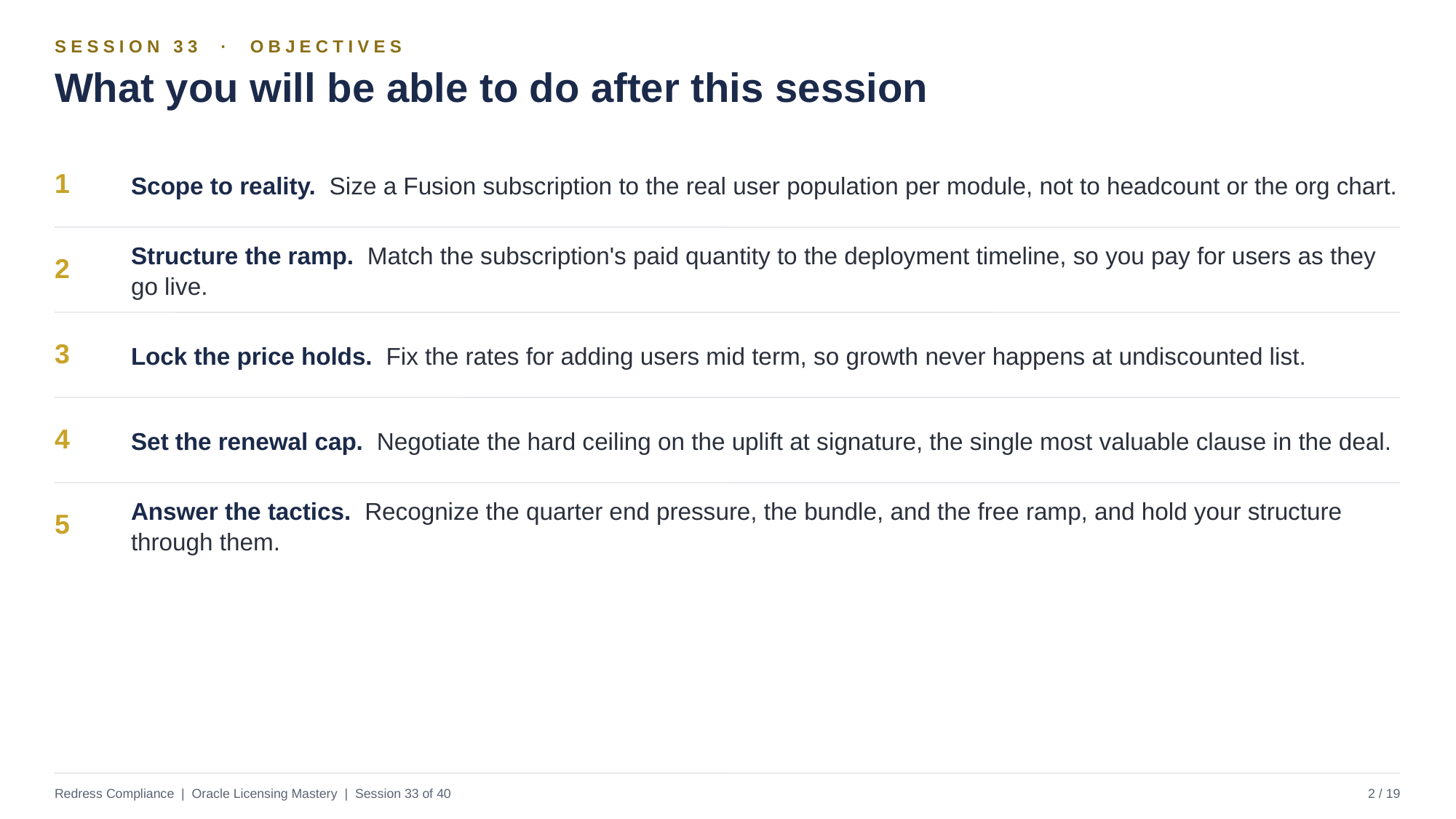

SESSION 33  ·  OBJECTIVES
What you will be able to do after this session
Scope to reality.  Size a Fusion subscription to the real user population per module, not to headcount or the org chart.
1

Structure the ramp.  Match the subscription's paid quantity to the deployment timeline, so you pay for users as they go live.
2

Lock the price holds.  Fix the rates for adding users mid term, so growth never happens at undiscounted list.
3

Set the renewal cap.  Negotiate the hard ceiling on the uplift at signature, the single most valuable clause in the deal.
4

Answer the tactics.  Recognize the quarter end pressure, the bundle, and the free ramp, and hold your structure through them.
5

Redress Compliance  |  Oracle Licensing Mastery  |  Session 33 of 40
2 / 19